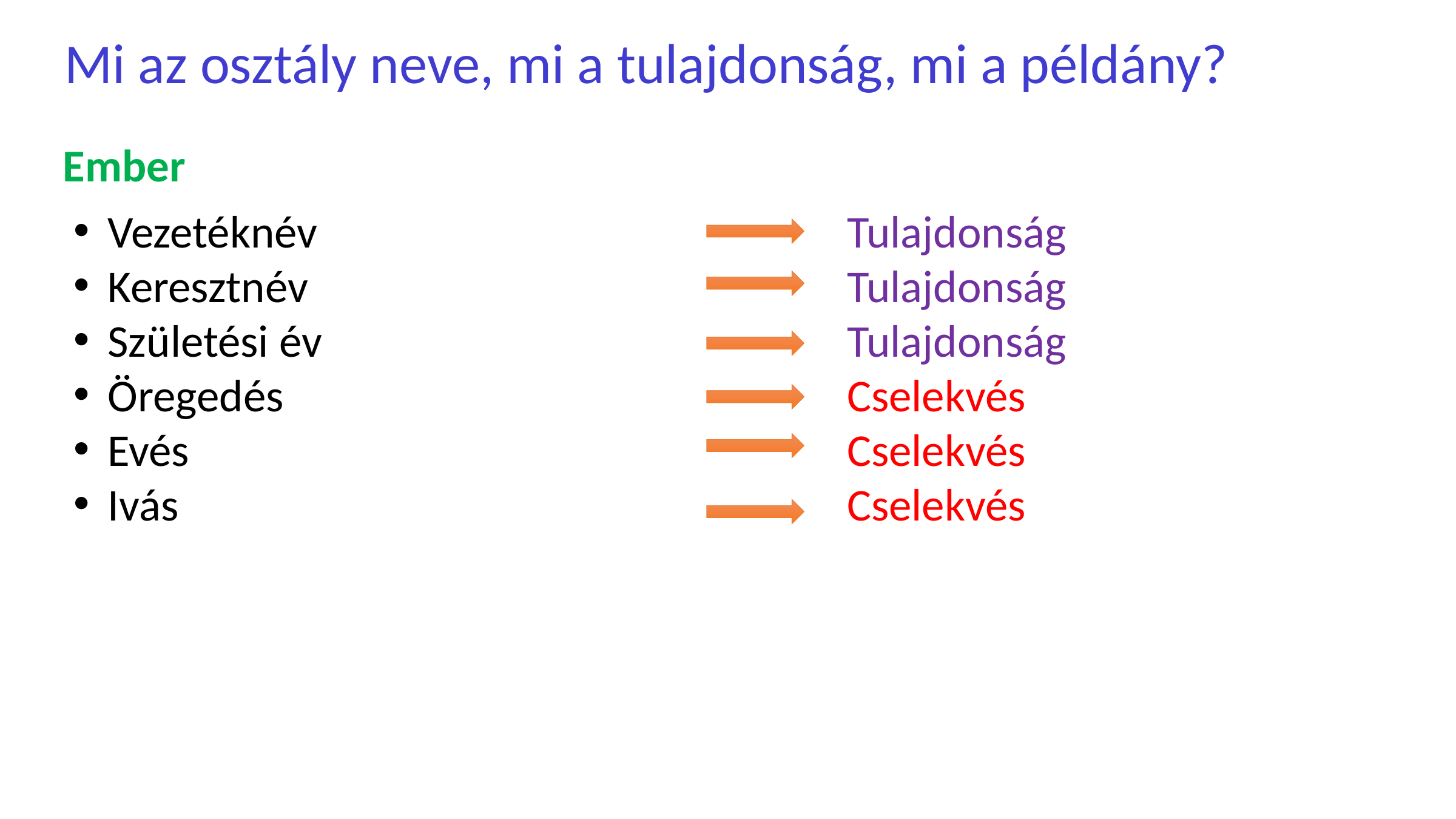

Mi az osztály neve, mi a tulajdonság, mi a példány?
Ember
Vezetéknév
Keresztnév
Születési év
Öregedés
Evés
Ivás
Tulajdonság
Tulajdonság
Tulajdonság
Cselekvés
Cselekvés
Cselekvés